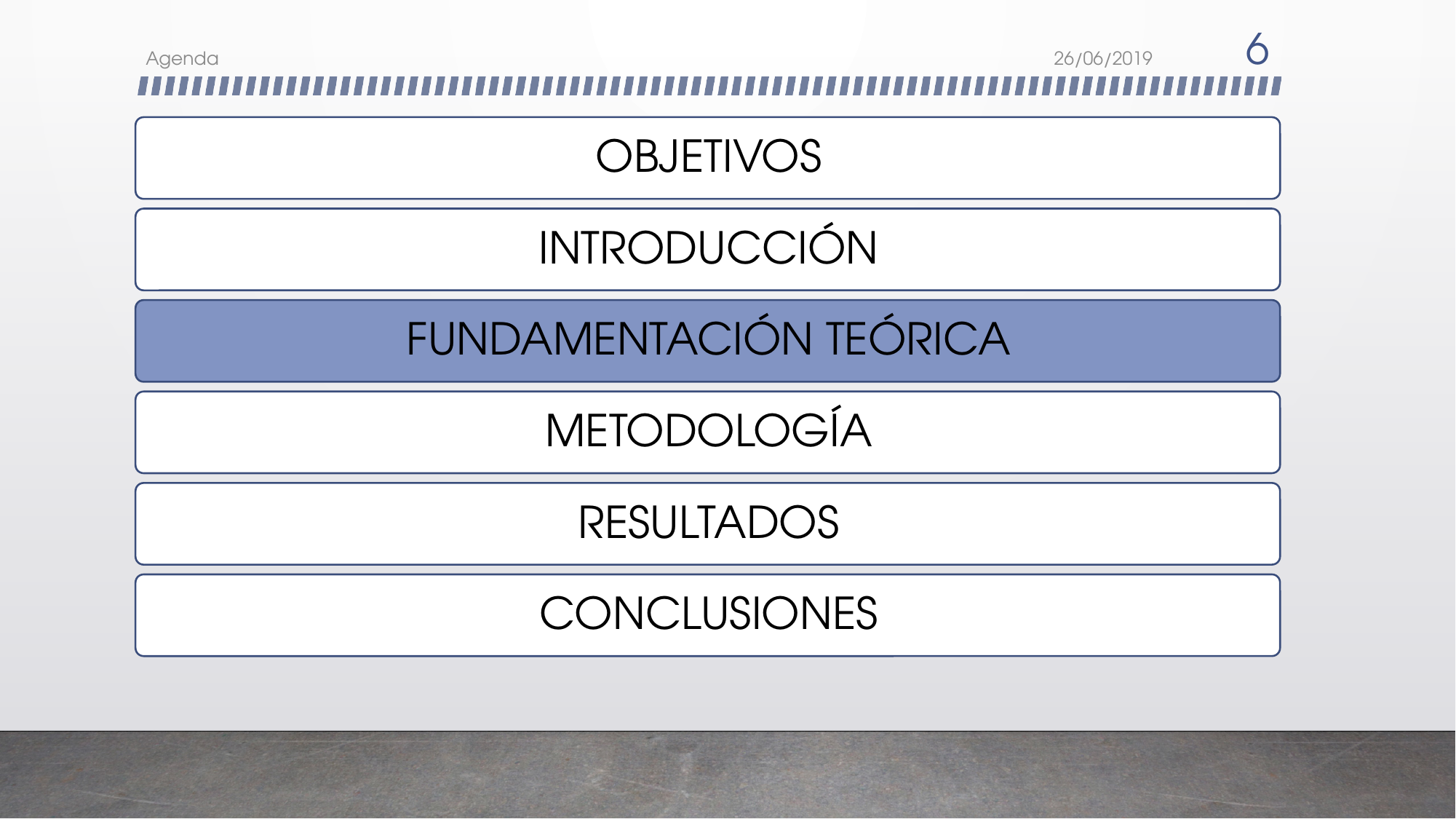

6
Agenda
26/06/2019
OBJETIVOS
INTRODUCCIÓN
FUNDAMENTACIÓN TEÓRICA
METODOLOGÍA
RESULTADOS
CONCLUSIONES